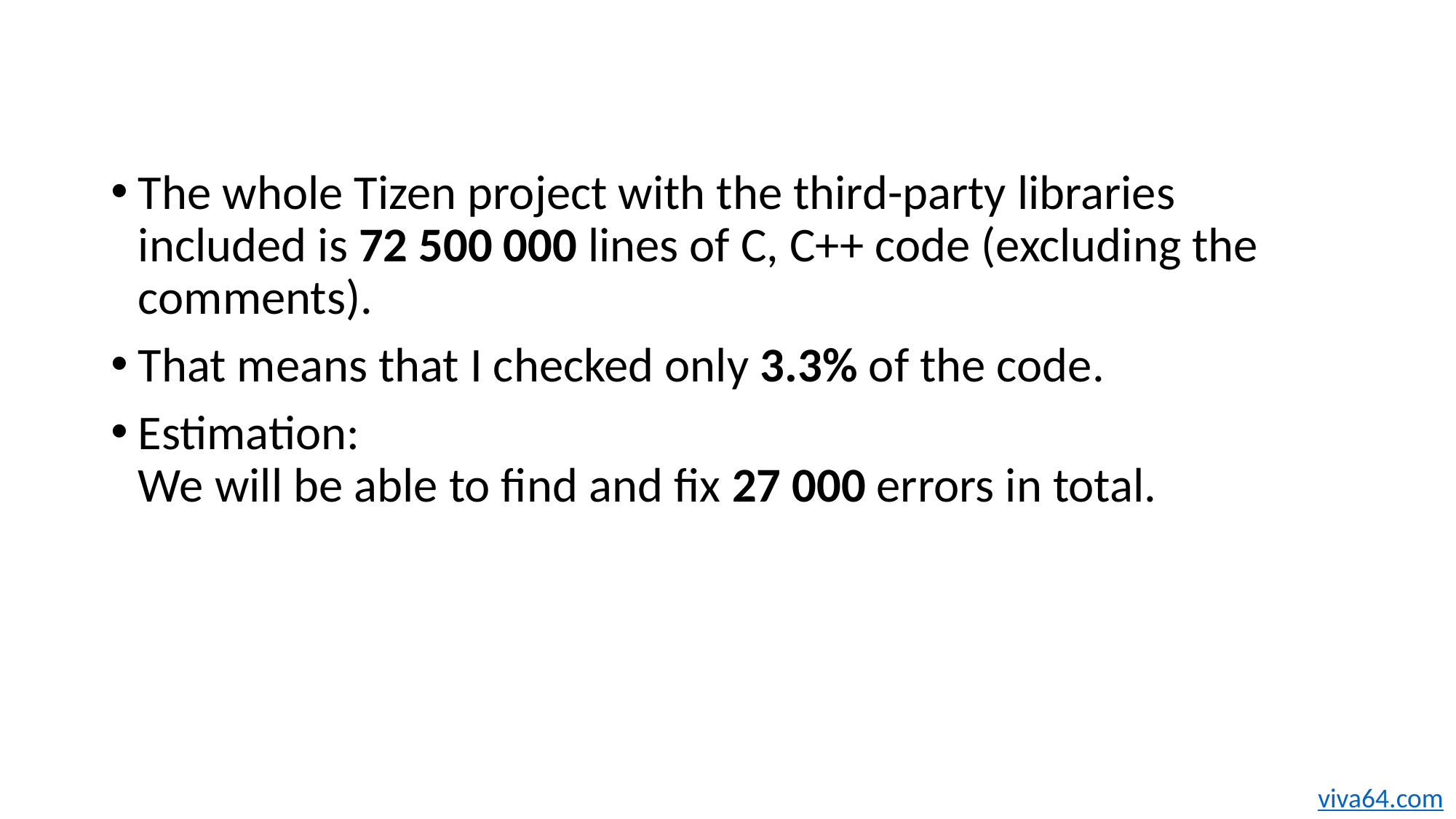

The whole Tizen project with the third-party libraries included is 72 500 000 lines of C, C++ code (excluding the comments).
That means that I checked only 3.3% of the code.
Estimation:
We will be able to find and fix 27 000 errors in total.

viva64.com